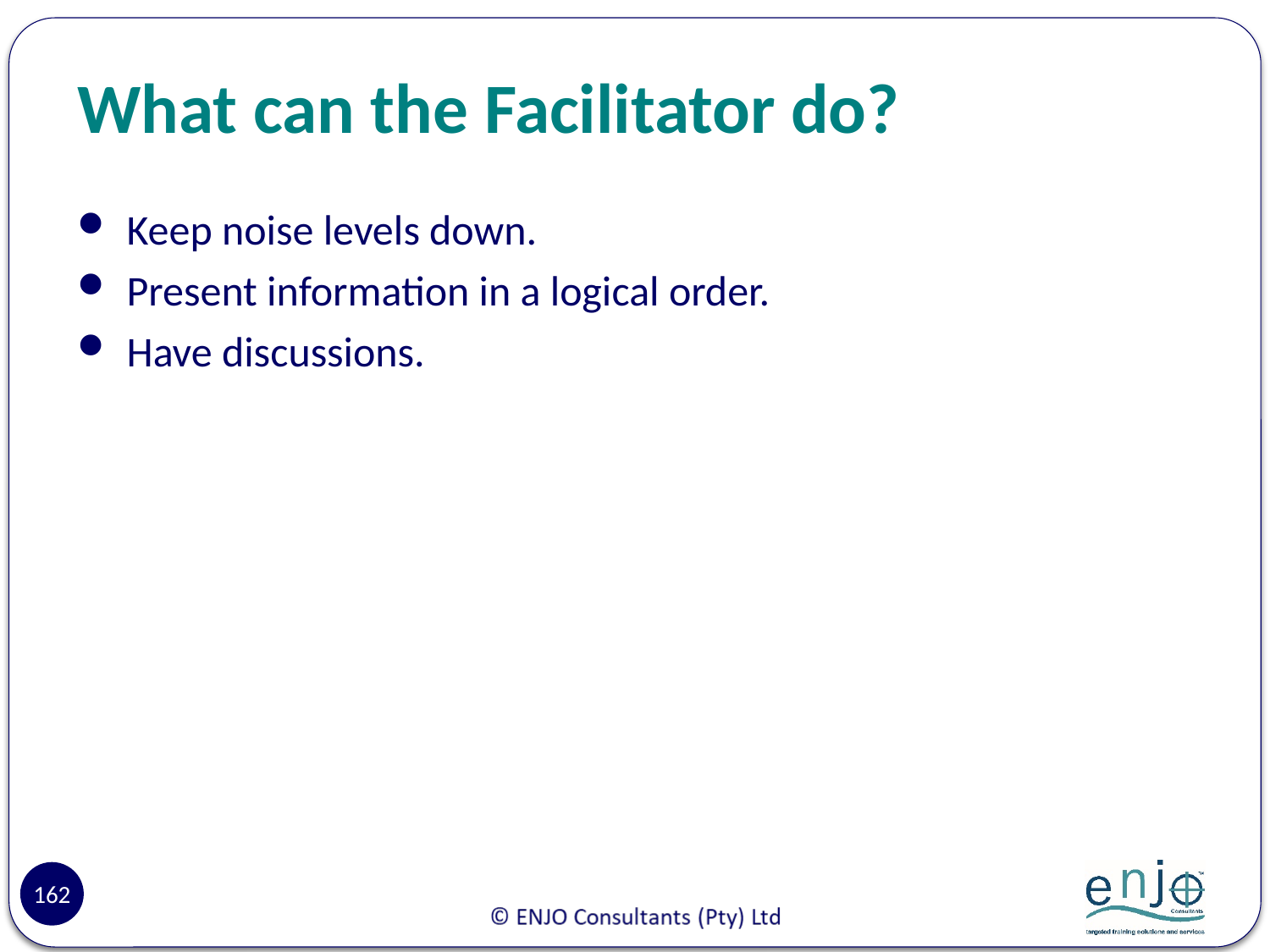

# What can the Facilitator do?
Keep noise levels down.
Present information in a logical order.
Have discussions.

162